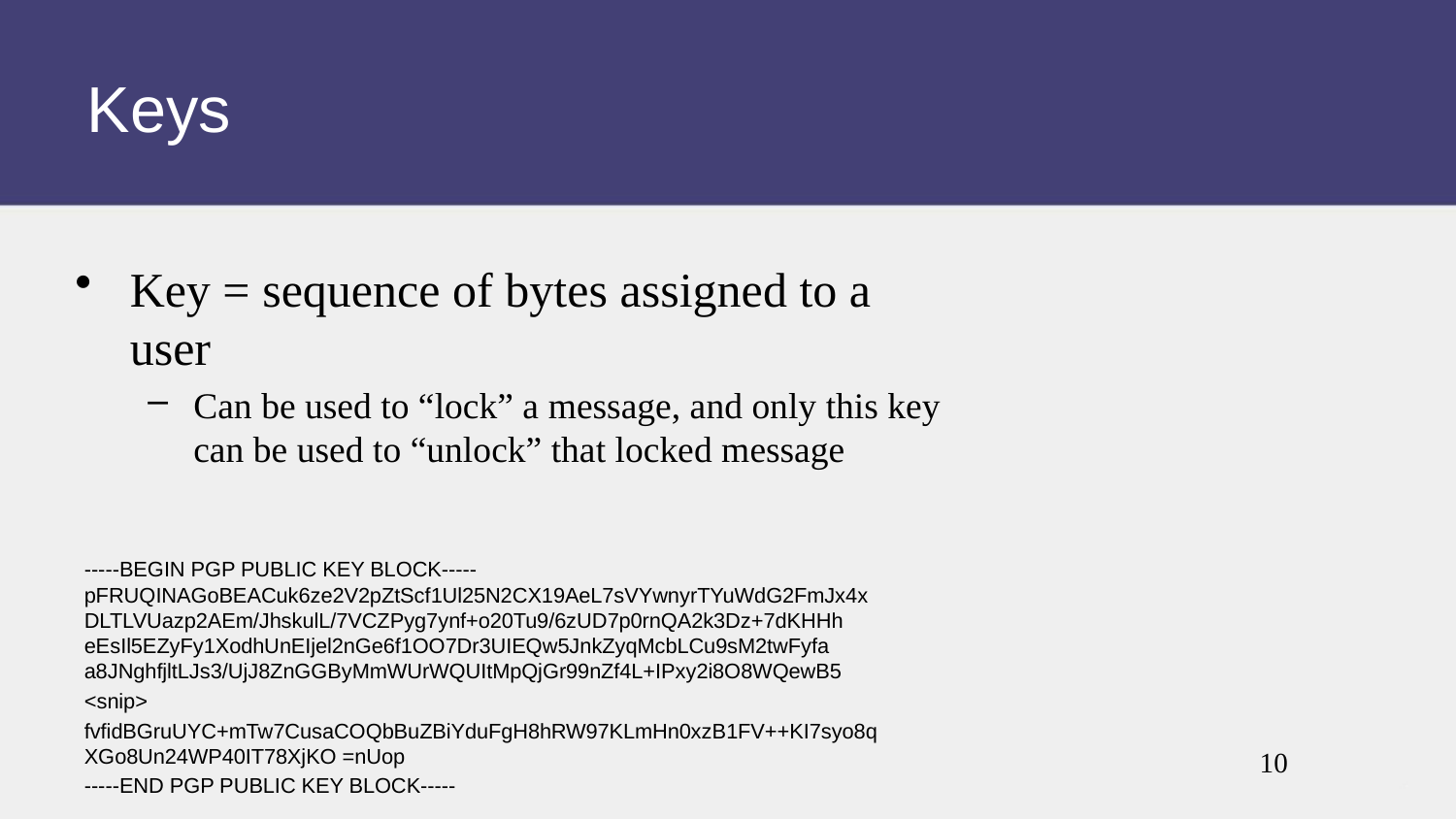

Keys
Key = sequence of bytes assigned to a user
Can be used to “lock” a message, and only this key can be used to “unlock” that locked message

-----BEGIN PGP PUBLIC KEY BLOCK----- pFRUQINAGoBEACuk6ze2V2pZtScf1Ul25N2CX19AeL7sVYwnyrTYuWdG2FmJx4x DLTLVUazp2AEm/JhskulL/7VCZPyg7ynf+o20Tu9/6zUD7p0rnQA2k3Dz+7dKHHh eEsIl5EZyFy1XodhUnEIjel2nGe6f1OO7Dr3UIEQw5JnkZyqMcbLCu9sM2twFyfa a8JNghfjltLJs3/UjJ8ZnGGByMmWUrWQUItMpQjGr99nZf4L+IPxy2i8O8WQewB5
<snip>
fvfidBGruUYC+mTw7CusaCOQbBuZBiYduFgH8hRW97KLmHn0xzB1FV++KI7syo8q XGo8Un24WP40IT78XjKO =nUop
-----END PGP PUBLIC KEY BLOCK-----

10